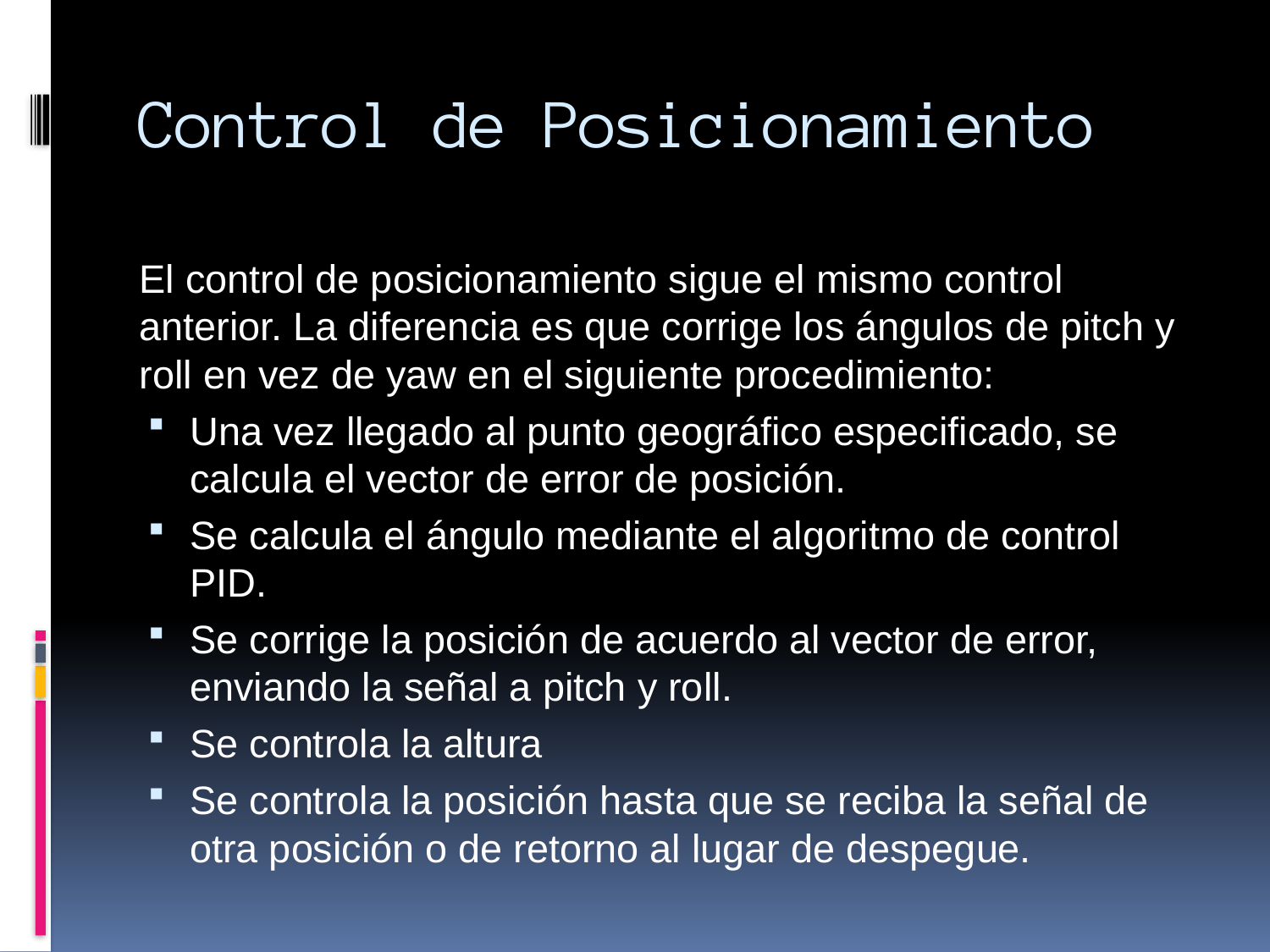

# Control de Posicionamiento
El control de posicionamiento sigue el mismo control anterior. La diferencia es que corrige los ángulos de pitch y roll en vez de yaw en el siguiente procedimiento:
Una vez llegado al punto geográfico especificado, se calcula el vector de error de posición.
Se calcula el ángulo mediante el algoritmo de control PID.
Se corrige la posición de acuerdo al vector de error, enviando la señal a pitch y roll.
Se controla la altura
Se controla la posición hasta que se reciba la señal de otra posición o de retorno al lugar de despegue.